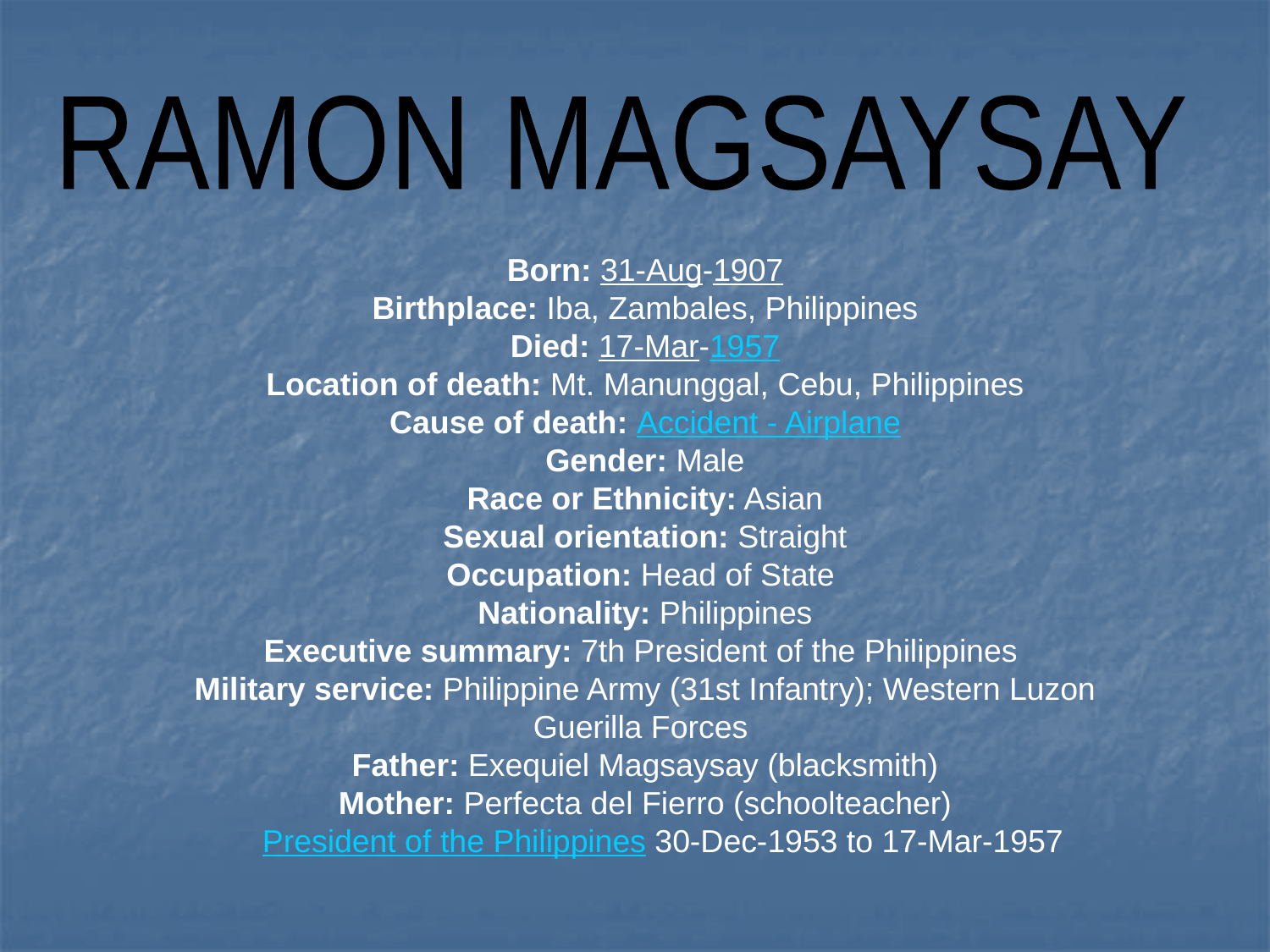

RAMON MAGSAYSAY

Born: 31-Aug-1907
Birthplace: Iba, Zambales, Philippines
Died: 17-Mar-1957
Location of death: Mt. Manunggal, Cebu, Philippines
Cause of death: Accident - Airplane
Gender: Male
Race or Ethnicity: Asian
Sexual orientation: Straight
Occupation: Head of State
Nationality: Philippines
Executive summary: 7th President of the Philippines
Military service: Philippine Army (31st Infantry); Western Luzon Guerilla Forces
Father: Exequiel Magsaysay (blacksmith)
Mother: Perfecta del Fierro (schoolteacher)
    President of the Philippines 30-Dec-1953 to 17-Mar-1957